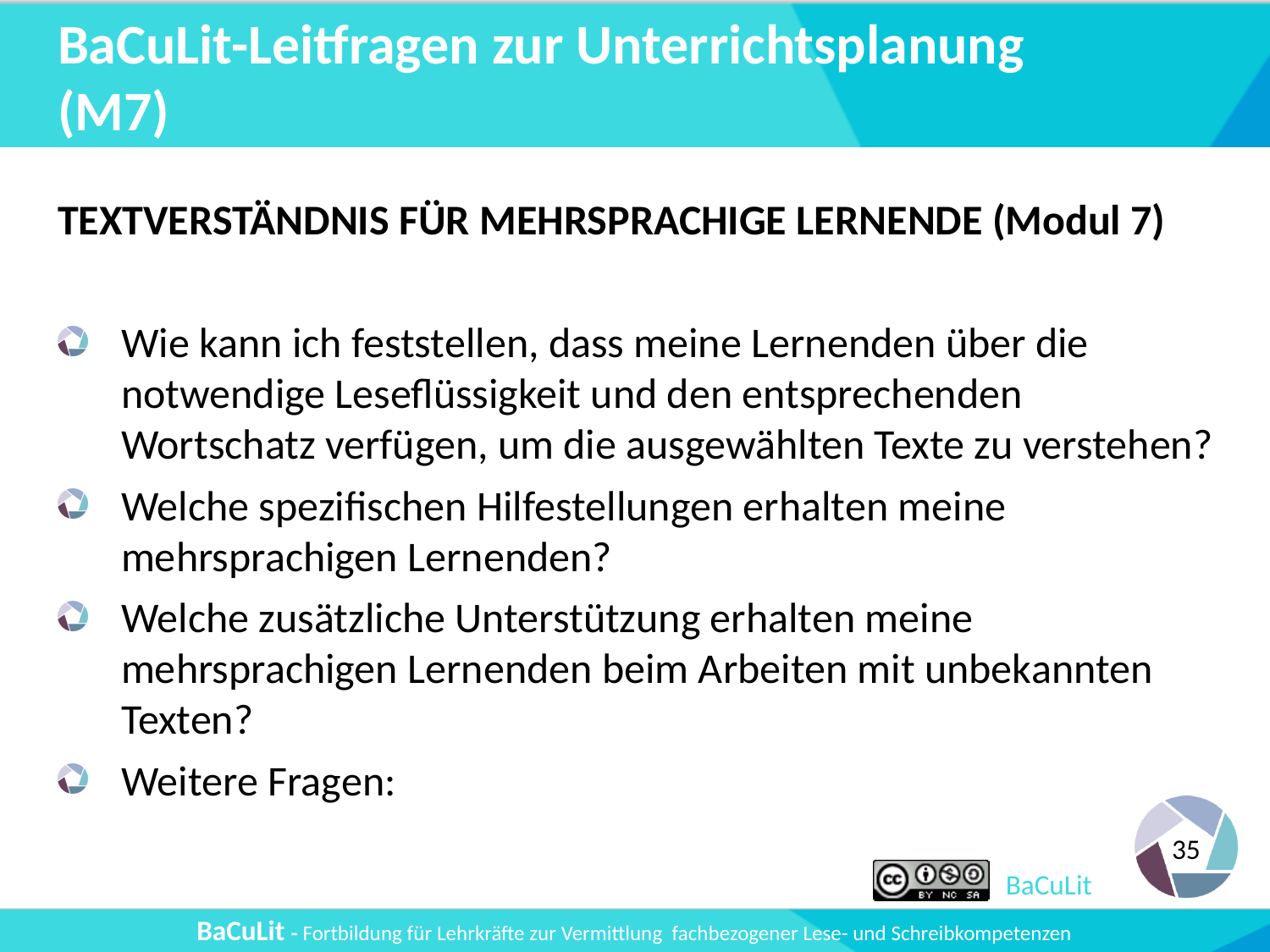

# BaCuLit-Leitfragen zur Unterrichtsplanung (M7)
TEXTVERSTÄNDNIS FÜR MEHRSPRACHIGE LERNENDE (Modul 7)

Wie kann ich feststellen, dass meine Lernenden über die notwendige Leseflüssigkeit und den entsprechenden Wortschatz verfügen, um die ausgewählten Texte zu verstehen?
Welche spezifischen Hilfestellungen erhalten meine mehrsprachigen Lernenden?
Welche zusätzliche Unterstützung erhalten meine mehrsprachigen Lernenden beim Arbeiten mit unbekannten Texten?
Weitere Fragen: